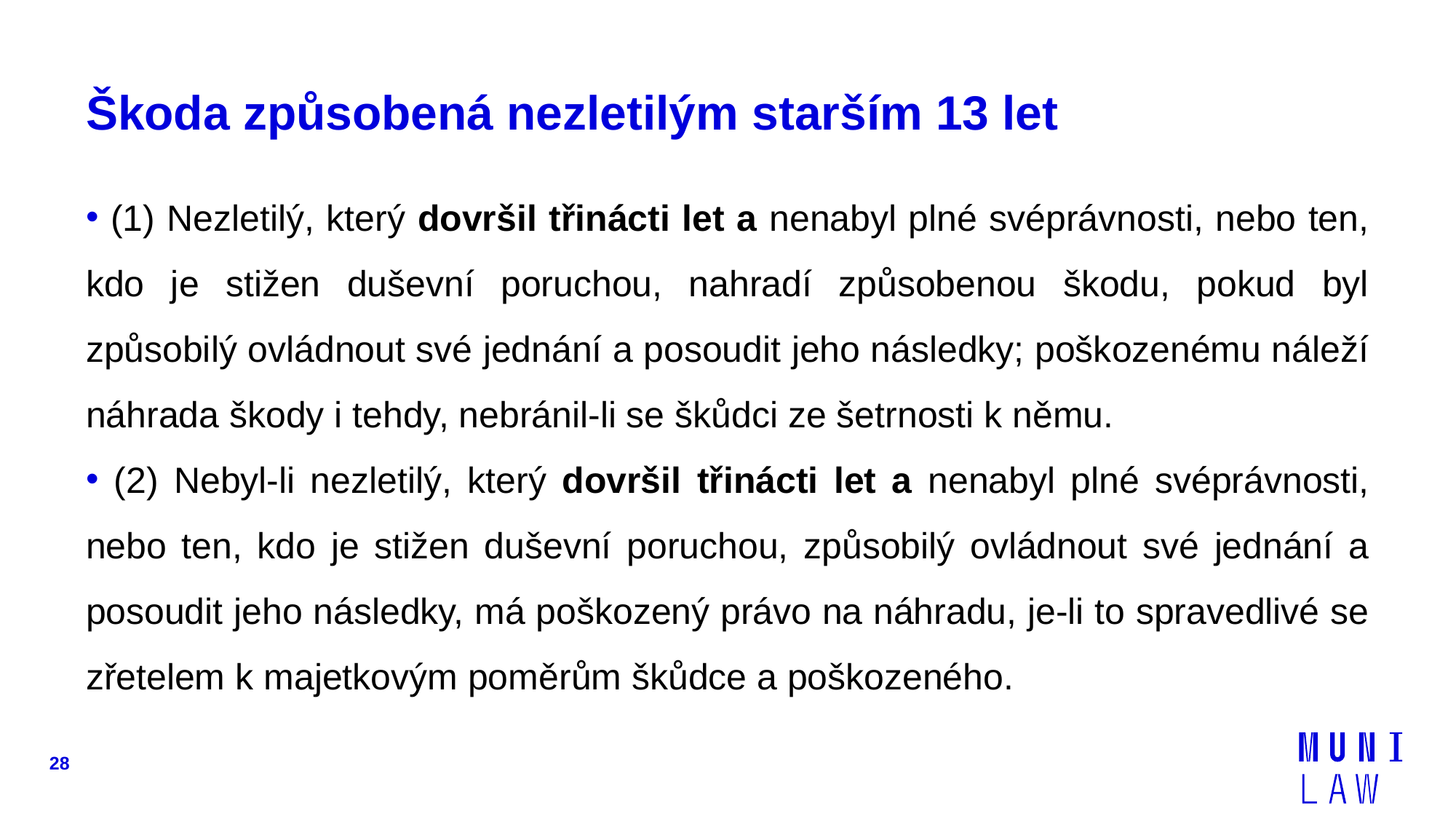

# Škoda způsobená nezletilým starším 13 let
 (1) Nezletilý, který dovršil třinácti let a nenabyl plné svéprávnosti, nebo ten, kdo je stižen duševní poruchou, nahradí způsobenou škodu, pokud byl způsobilý ovládnout své jednání a posoudit jeho následky; poškozenému náleží náhrada škody i tehdy, nebránil-li se škůdci ze šetrnosti k němu.
 (2) Nebyl-li nezletilý, který dovršil třinácti let a nenabyl plné svéprávnosti, nebo ten, kdo je stižen duševní poruchou, způsobilý ovládnout své jednání a posoudit jeho následky, má poškozený právo na náhradu, je-li to spravedlivé se zřetelem k majetkovým poměrům škůdce a poškozeného.
28